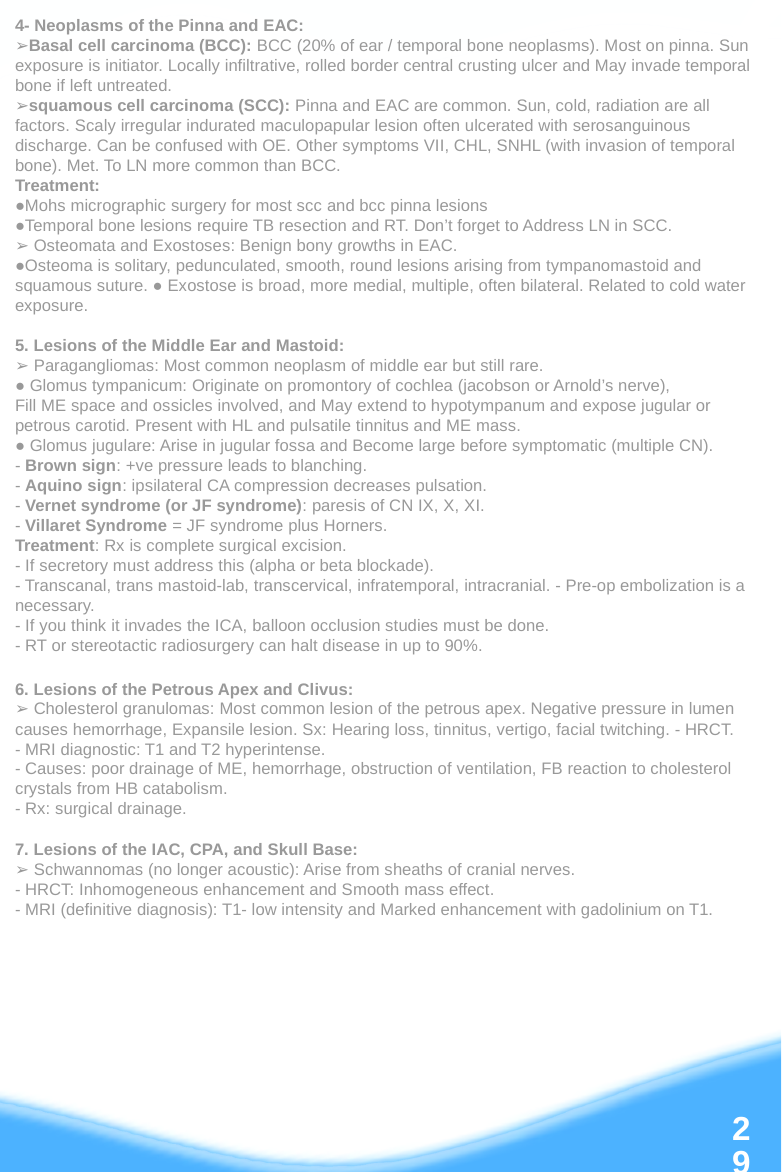

4- Neoplasms of the Pinna and EAC:
➢Basal cell carcinoma (BCC): BCC (20% of ear / temporal bone neoplasms). Most on pinna. Sun exposure is initiator. Locally infiltrative, rolled border central crusting ulcer and May invade temporal bone if left untreated.
➢squamous cell carcinoma (SCC): Pinna and EAC are common. Sun, cold, radiation are all factors. Scaly irregular indurated maculopapular lesion often ulcerated with serosanguinous discharge. Can be confused with OE. Other symptoms VII, CHL, SNHL (with invasion of temporal bone). Met. To LN more common than BCC.
Treatment:
●Mohs micrographic surgery for most scc and bcc pinna lesions
●Temporal bone lesions require TB resection and RT. Don’t forget to Address LN in SCC.
➢ Osteomata and Exostoses: Benign bony growths in EAC.
●Osteoma is solitary, pedunculated, smooth, round lesions arising from tympanomastoid and squamous suture. ● Exostose is broad, more medial, multiple, often bilateral. Related to cold water exposure.
5. Lesions of the Middle Ear and Mastoid:
➢ Paragangliomas: Most common neoplasm of middle ear but still rare.
● Glomus tympanicum: Originate on promontory of cochlea (jacobson or Arnold’s nerve),
Fill ME space and ossicles involved, and May extend to hypotympanum and expose jugular or petrous carotid. Present with HL and pulsatile tinnitus and ME mass.
● Glomus jugulare: Arise in jugular fossa and Become large before symptomatic (multiple CN).
- Brown sign: +ve pressure leads to blanching.
- Aquino sign: ipsilateral CA compression decreases pulsation.
- Vernet syndrome (or JF syndrome): paresis of CN IX, X, XI.
- Villaret Syndrome = JF syndrome plus Horners.
Treatment: Rx is complete surgical excision.
- If secretory must address this (alpha or beta blockade).
- Transcanal, trans mastoid-lab, transcervical, infratemporal, intracranial. - Pre-op embolization is a necessary.
- If you think it invades the ICA, balloon occlusion studies must be done.
- RT or stereotactic radiosurgery can halt disease in up to 90%.
6. Lesions of the Petrous Apex and Clivus:
➢ Cholesterol granulomas: Most common lesion of the petrous apex. Negative pressure in lumen causes hemorrhage, Expansile lesion. Sx: Hearing loss, tinnitus, vertigo, facial twitching. - HRCT.
- MRI diagnostic: T1 and T2 hyperintense.
- Causes: poor drainage of ME, hemorrhage, obstruction of ventilation, FB reaction to cholesterol crystals from HB catabolism.
- Rx: surgical drainage.
7. Lesions of the IAC, CPA, and Skull Base:
➢ Schwannomas (no longer acoustic): Arise from sheaths of cranial nerves.
- HRCT: Inhomogeneous enhancement and Smooth mass effect.
- MRI (definitive diagnosis): T1- low intensity and Marked enhancement with gadolinium on T1.

29